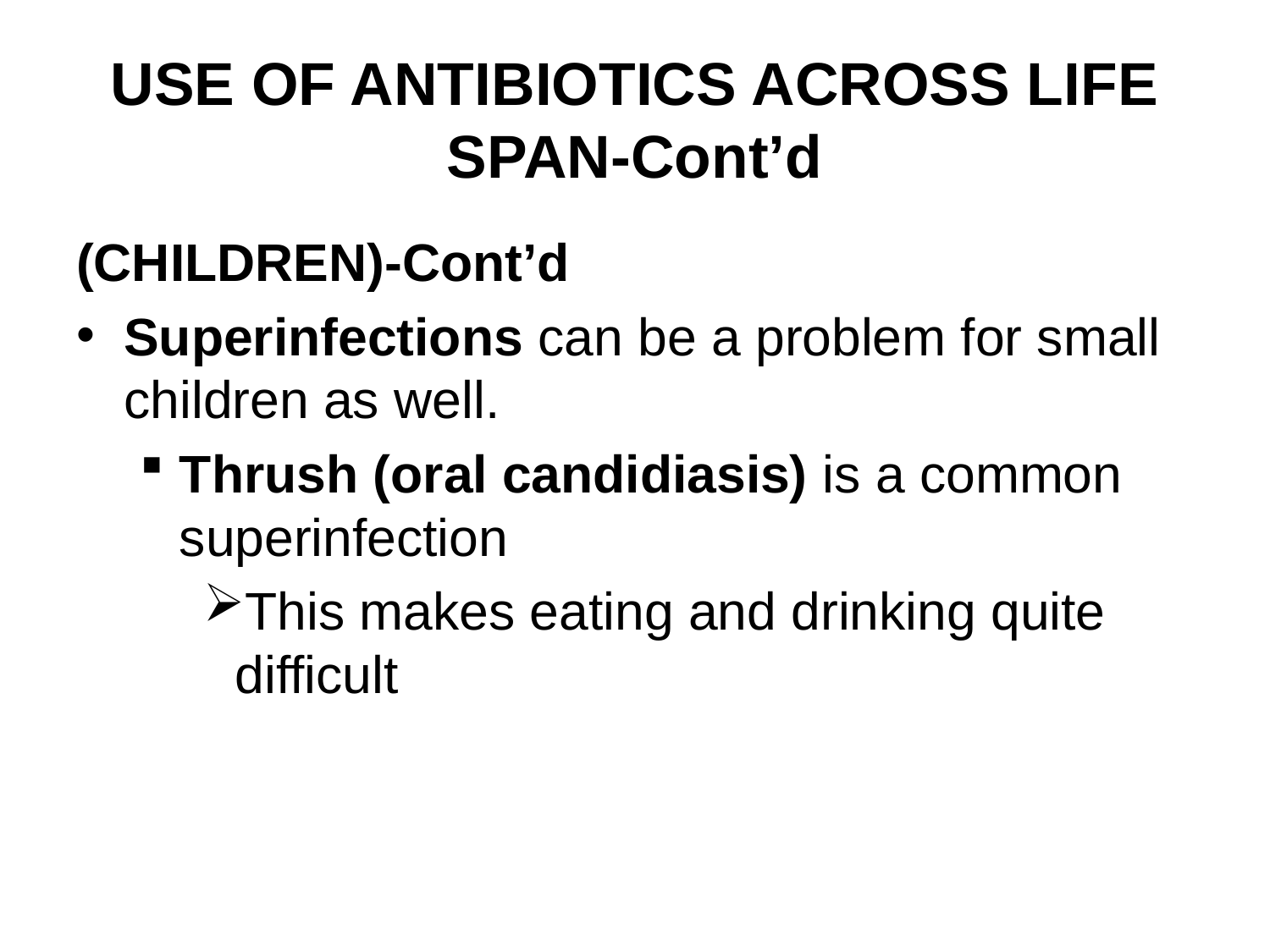

# USE OF ANTIBIOTICS ACROSS LIFE SPAN-Cont’d
(CHILDREN)-Cont’d
Superinfections can be a problem for small children as well.
Thrush (oral candidiasis) is a common superinfection
This makes eating and drinking quite difficult